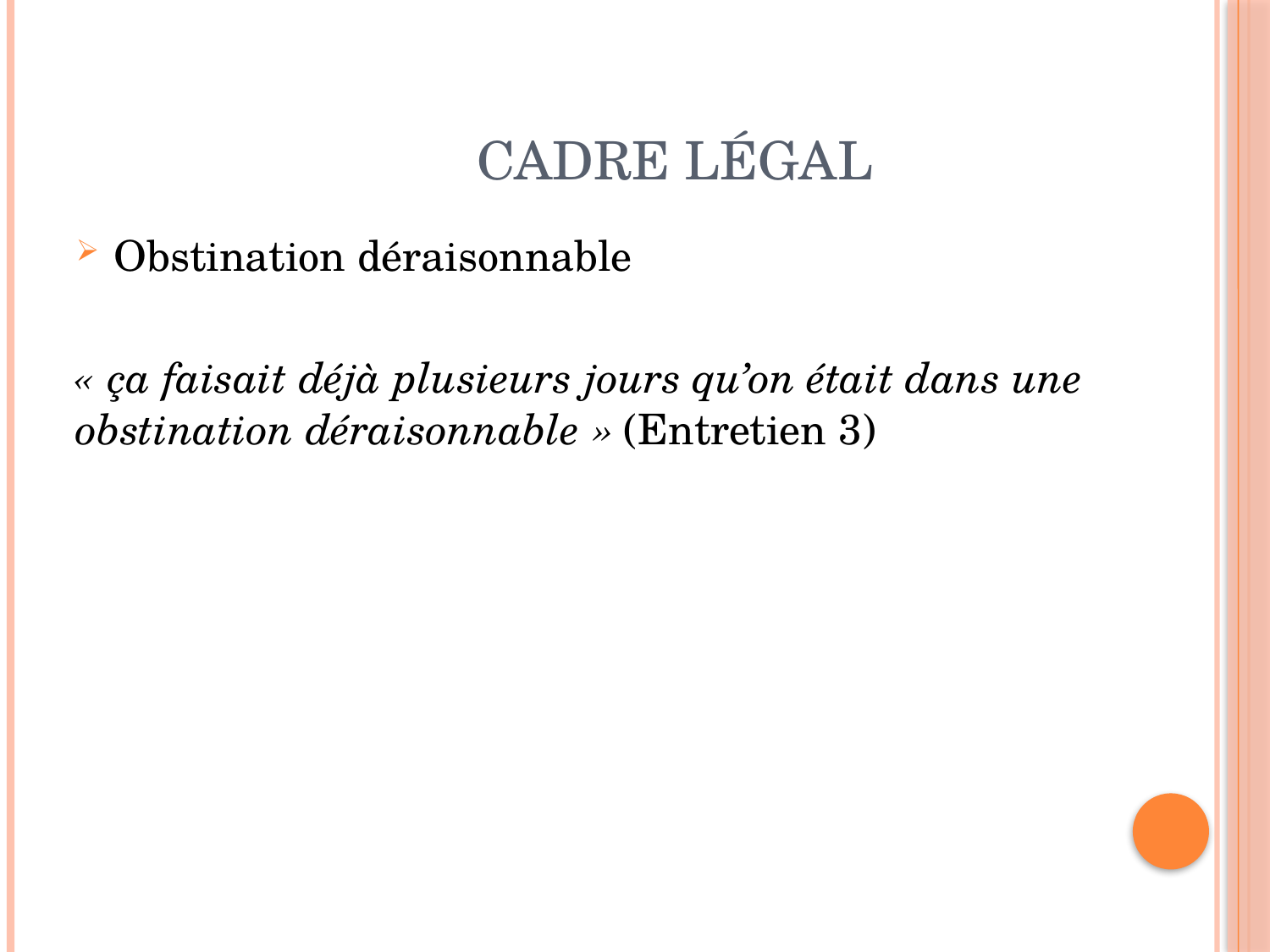

# Cadre légal
Obstination déraisonnable

« ça faisait déjà plusieurs jours qu’on était dans une obstination déraisonnable » (Entretien 3)